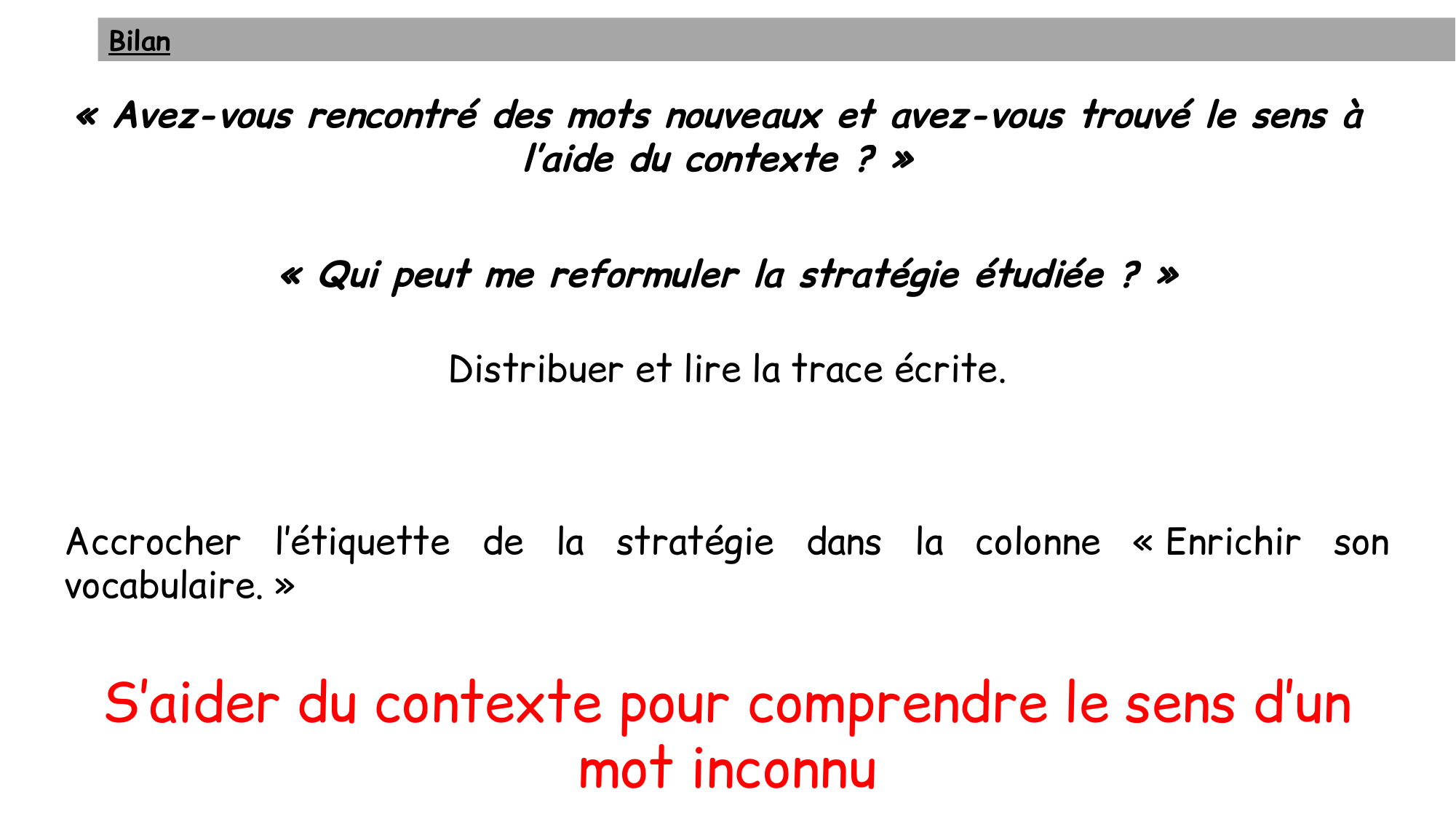

Bilan
« Avez-vous rencontré des mots nouveaux et avez-vous trouvé le sens à l’aide du contexte ? »
« Qui peut me reformuler la stratégie étudiée ? »
Distribuer et lire la trace écrite.
Accrocher l’étiquette de la stratégie dans la colonne « Enrichir son vocabulaire. »
S’aider du contexte pour comprendre le sens d’un mot inconnu